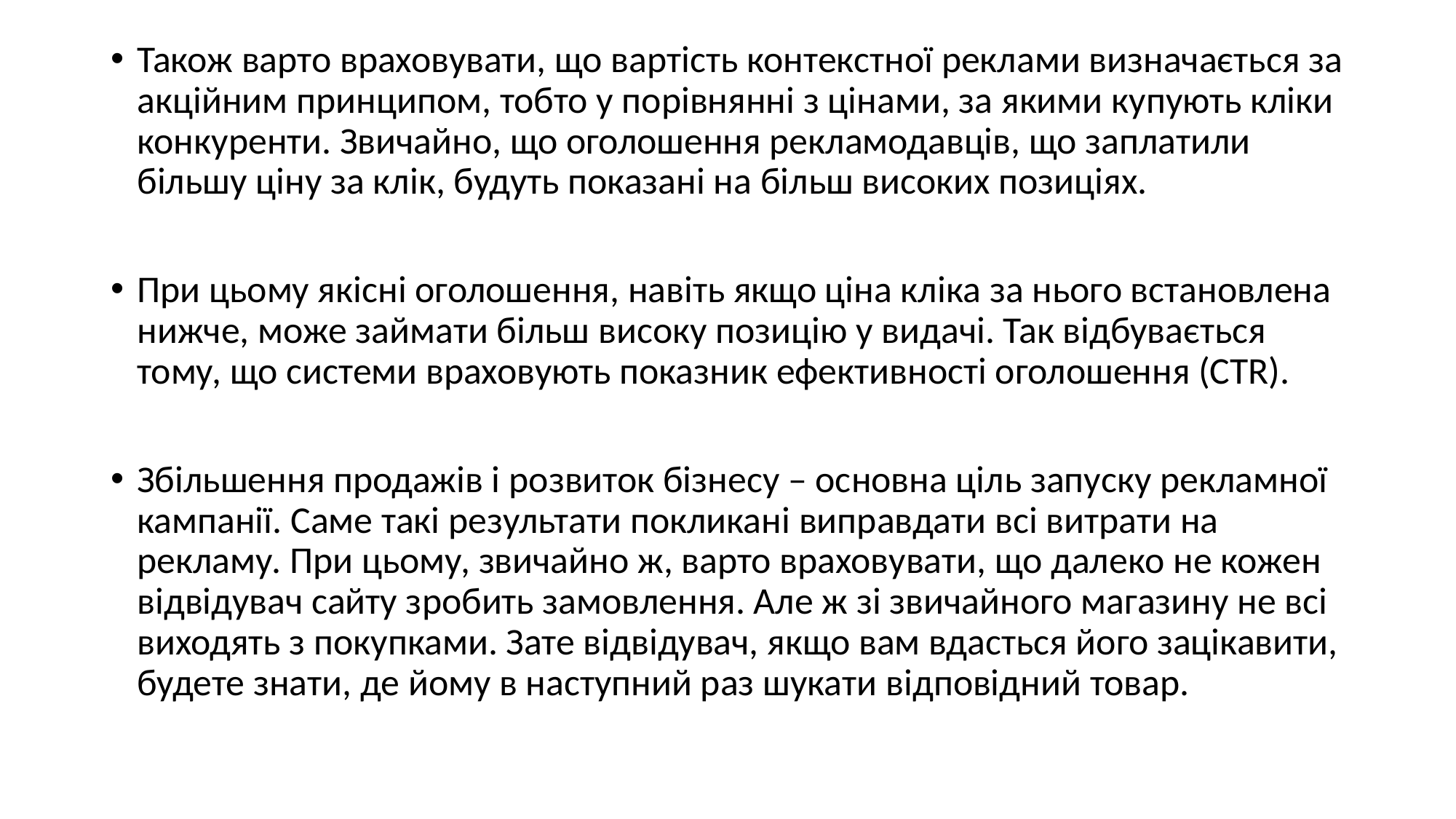

#
Також варто враховувати, що вартість контекстної реклами визначається за акційним принципом, тобто у порівнянні з цінами, за якими купують кліки конкуренти. Звичайно, що оголошення рекламодавців, що заплатили більшу ціну за клік, будуть показані на більш високих позиціях.

При цьому якісні оголошення, навіть якщо ціна кліка за нього встановлена нижче, може займати більш високу позицію у видачі. Так відбувається тому, що системи враховують показник ефективності оголошення (СTR).

Збільшення продажів і розвиток бізнесу – основна ціль запуску рекламної кампанії. Саме такі результати покликані виправдати всі витрати на рекламу. При цьому, звичайно ж, варто враховувати, що далеко не кожен відвідувач сайту зробить замовлення. Але ж зі звичайного магазину не всі виходять з покупками. Зате відвідувач, якщо вам вдасться його зацікавити, будете знати, де йому в наступний раз шукати відповідний товар.